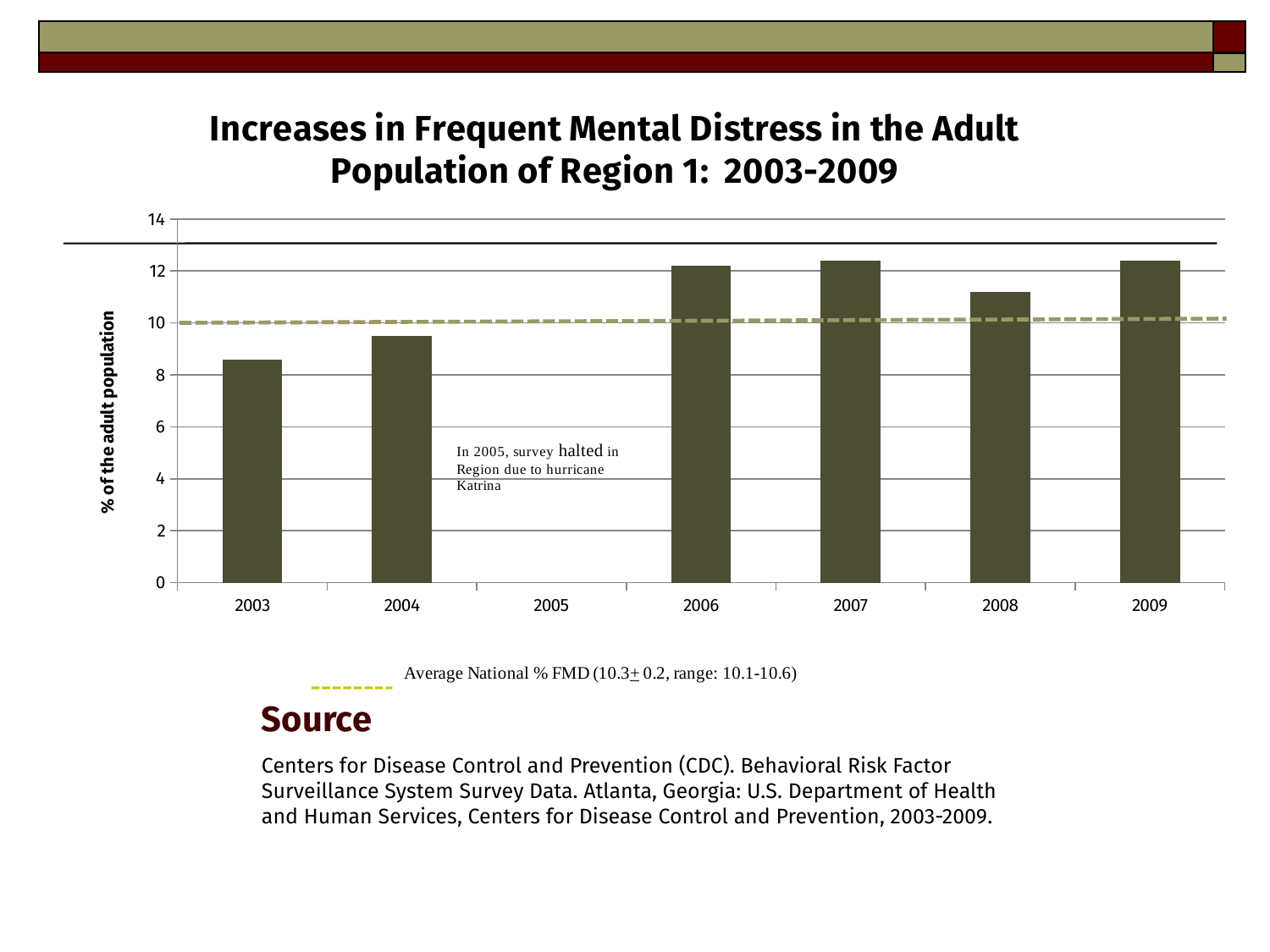

### Chart: Increases in Frequent Mental Distress in the Adult Population of Region 1:  2003-2009

| Category | LA Region 1 FMD % |
|---|---|
| 2003 | 8.6 |
| 2004 | 9.5 |
| 2005 | None |
| 2006 | 12.2 |
| 2007 | 12.4 |
| 2008 | 11.2 |
| 2009 | 12.4 |
# Source
Centers for Disease Control and Prevention (CDC). Behavioral Risk Factor Surveillance System Survey Data. Atlanta, Georgia: U.S. Department of Health and Human Services, Centers for Disease Control and Prevention, 2003-2009.